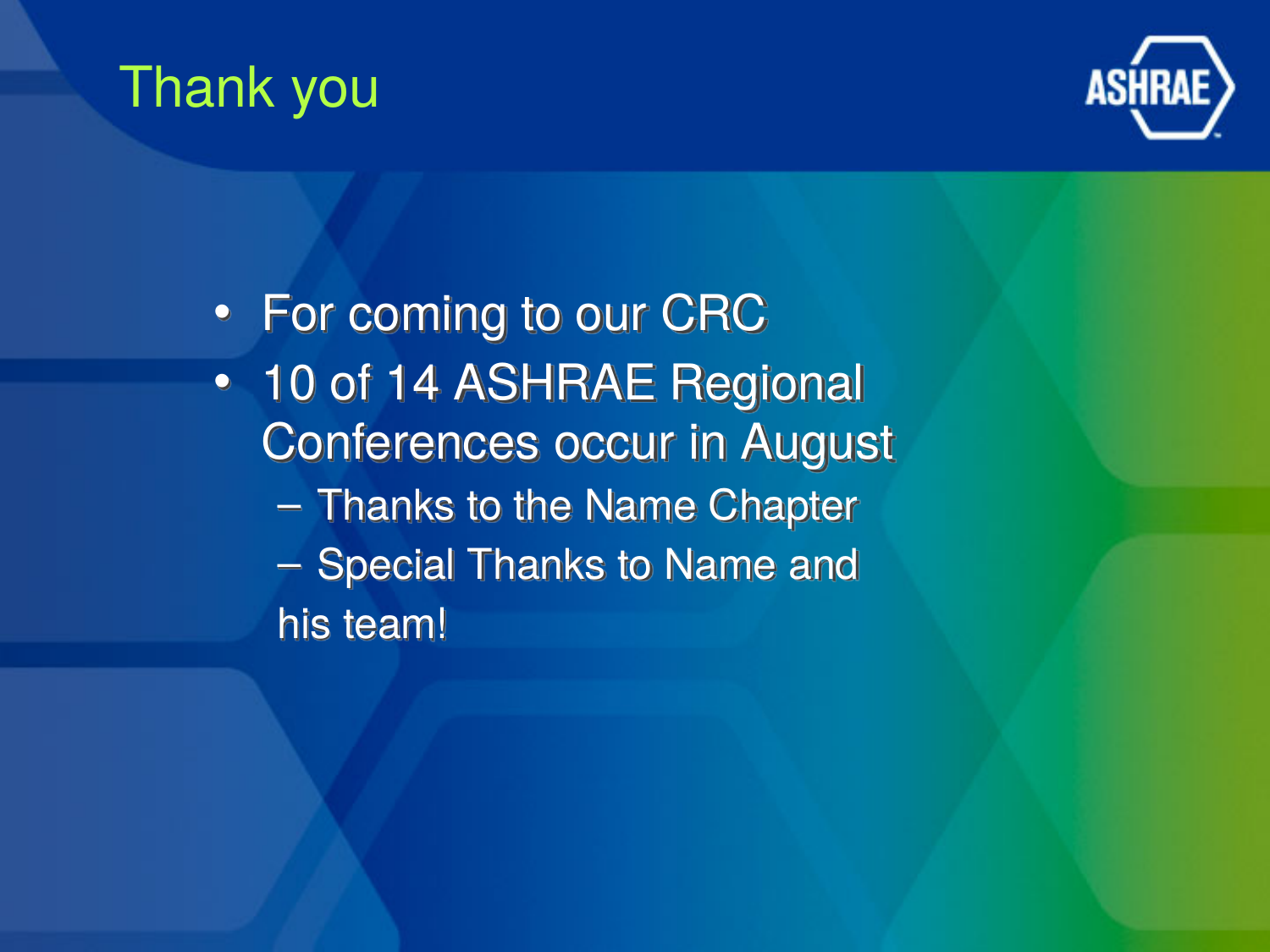

# Thank you
For coming to our CRC
10 of 14 ASHRAE Regional Conferences occur in August
Thanks to the Name Chapter
Special Thanks to Name and
his team!